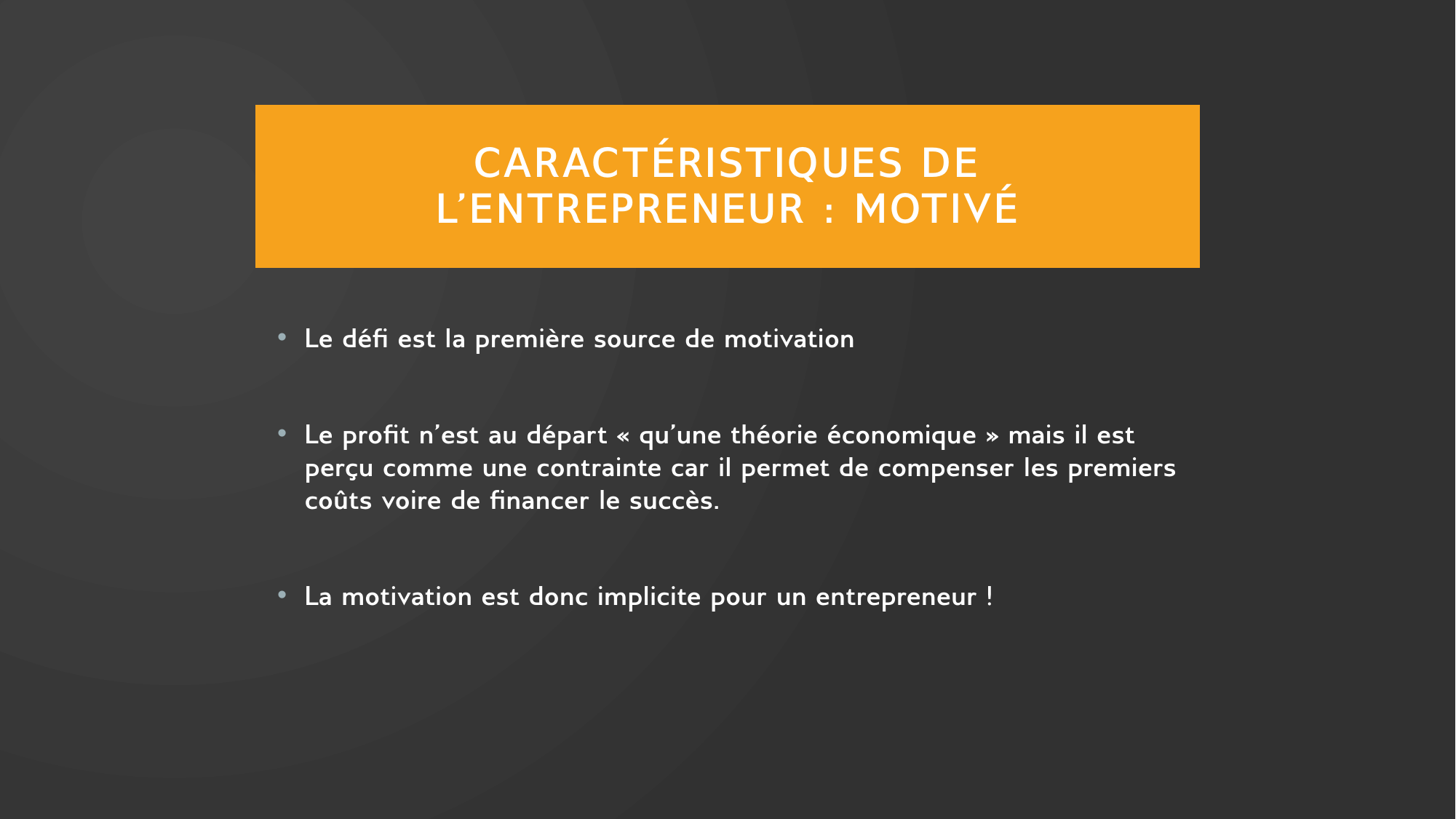

# Caractéristiques de l’entrepreneur : motivé
Le défi est la première source de motivation

Le profit n’est au départ « qu’une théorie économique » mais il est perçu comme une contrainte car il permet de compenser les premiers coûts voire de financer le succès.

La motivation est donc implicite pour un entrepreneur !